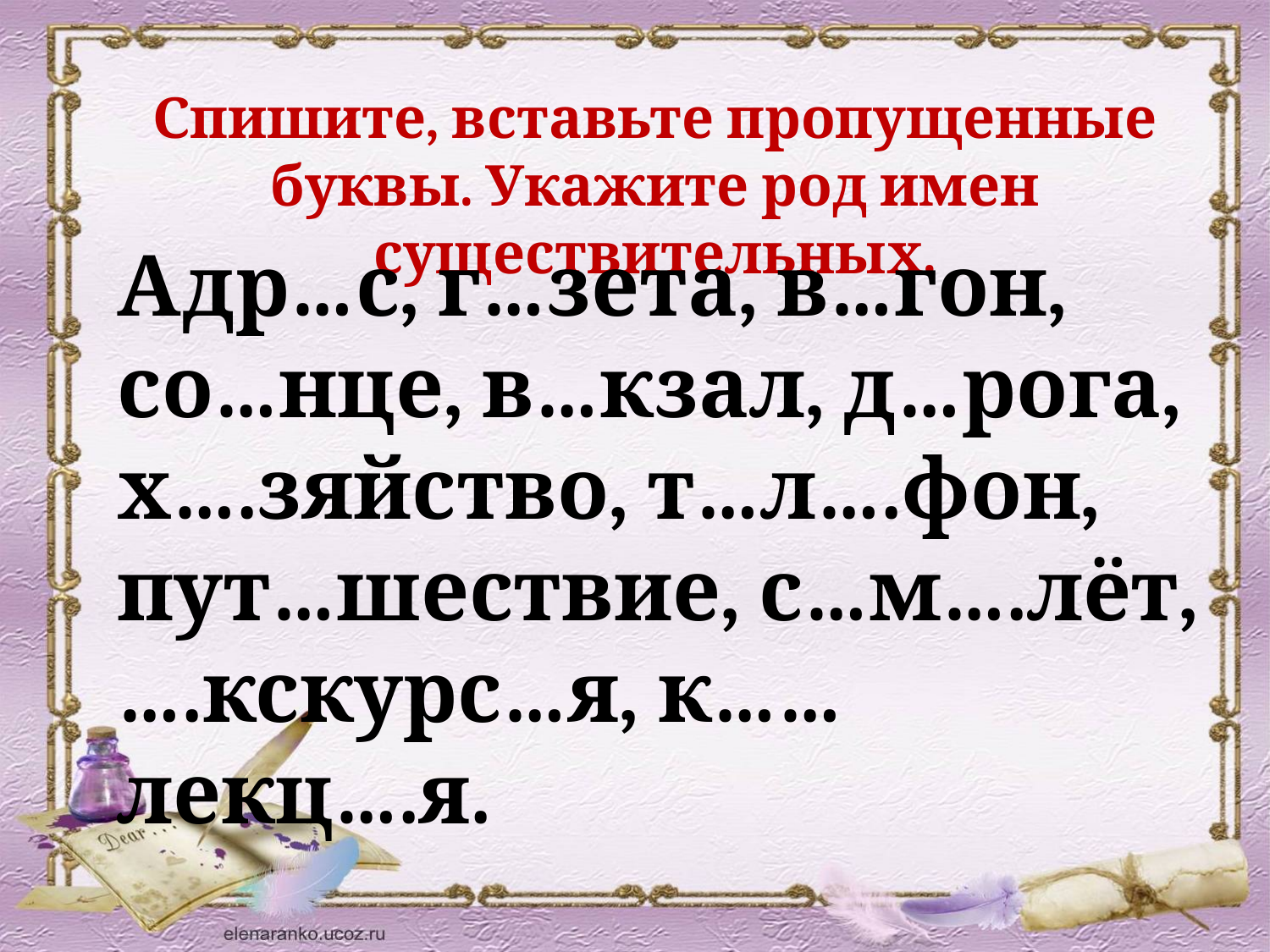

Спишите, вставьте пропущенные буквы. Укажите род имен существительных.
Адр…с, г…зета, в…гон, со…нце, в…кзал, д…рога, х….зяйство, т…л….фон, пут…шествие, с…м….лёт, ….кскурс…я, к……лекц….я.